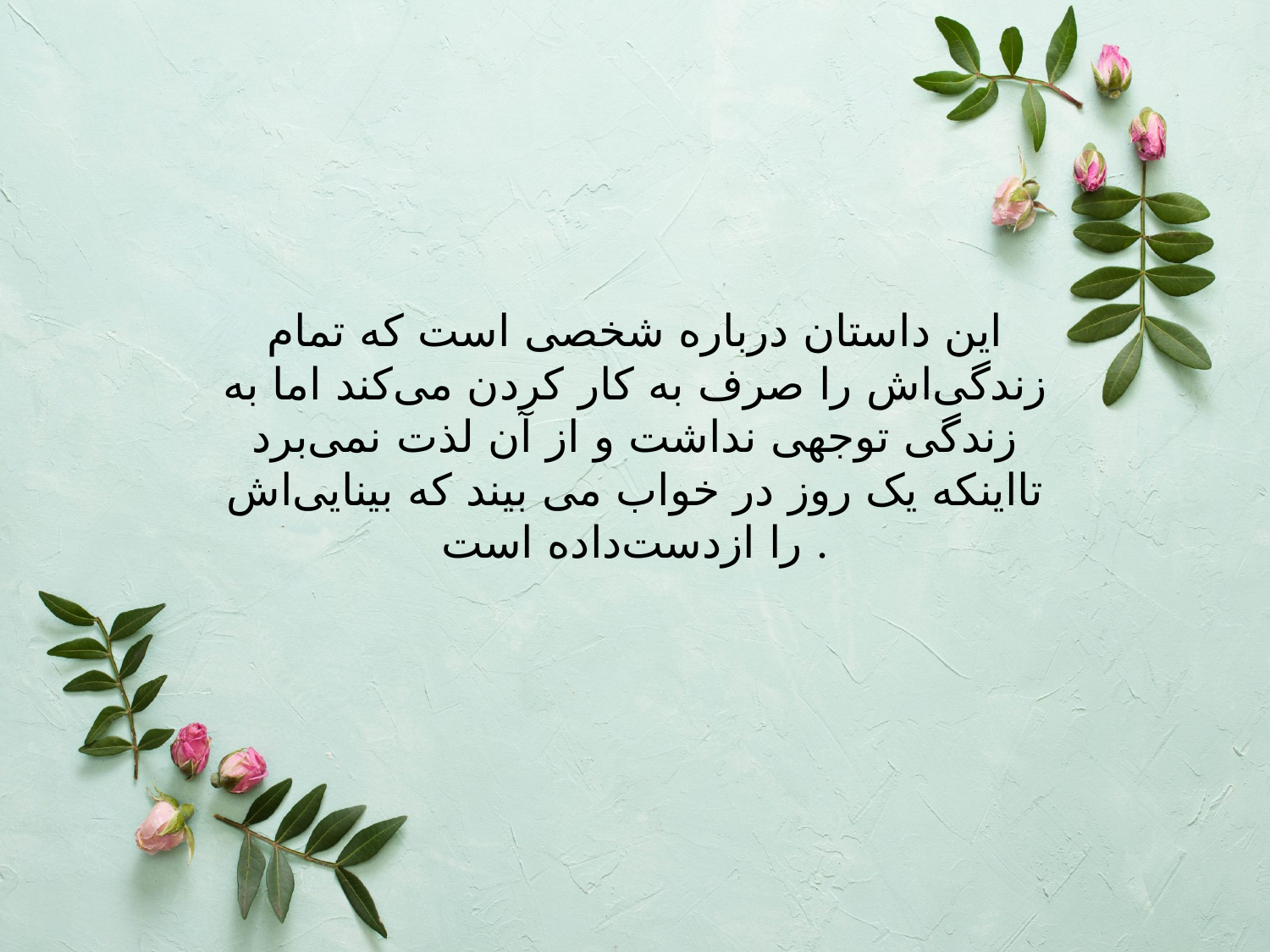

این داستان درباره شخصی است که تمام زندگی‌اش را صرف به کار کردن می‌کند اما به زندگی توجهی نداشت و از آن لذت نمی‌برد تااینکه یک روز در خواب می بیند که بینایی‌اش را ازدست‌داده است .